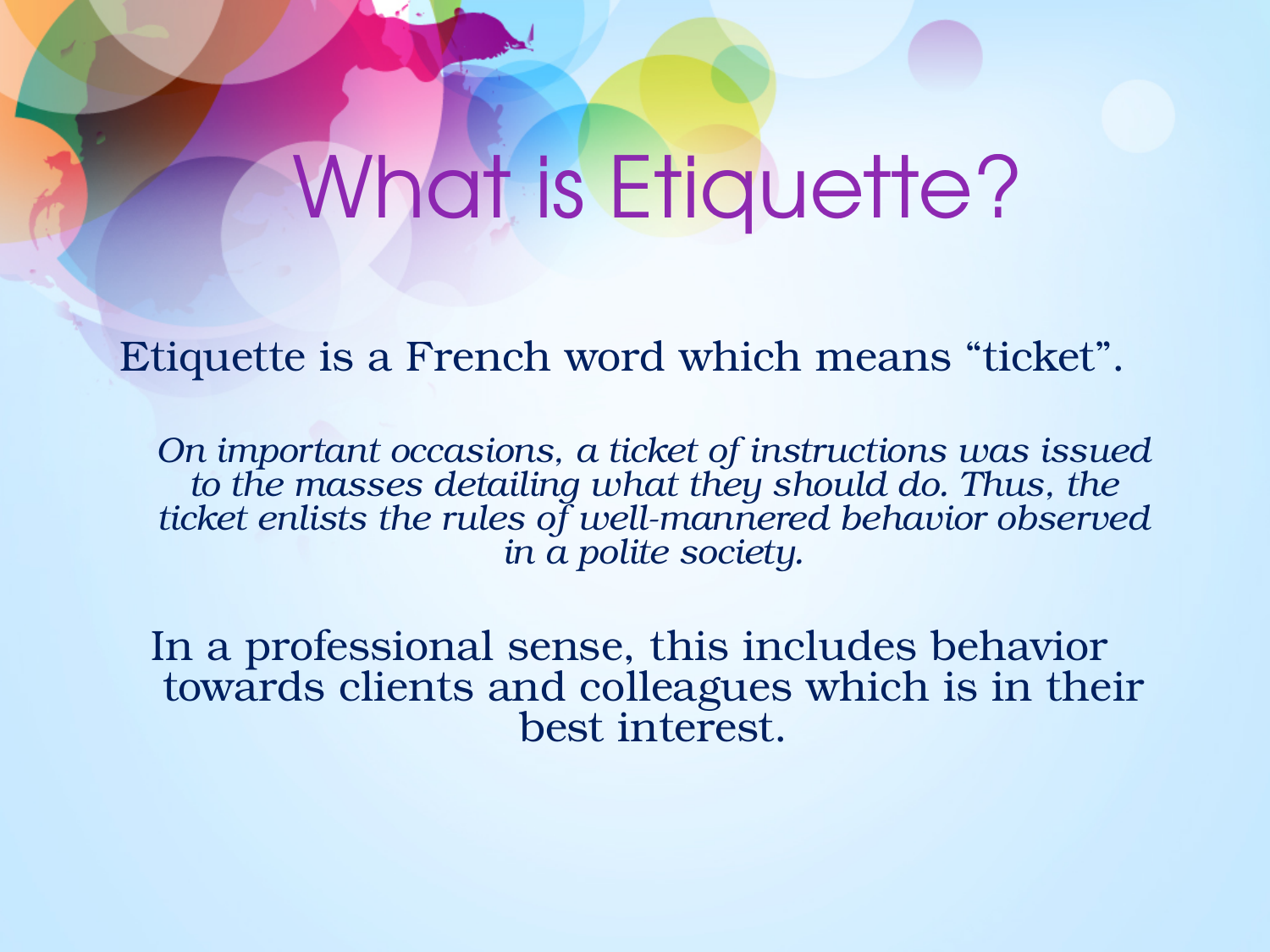

What is Etiquette?

Etiquette is a French word which means “ticket”.

	On important occasions, a ticket of instructions was issued to the masses detailing what they should do. Thus, the ticket enlists the rules of well-mannered behavior observed in a polite society.

In a professional sense, this includes behavior towards clients and colleagues which is in their best interest.